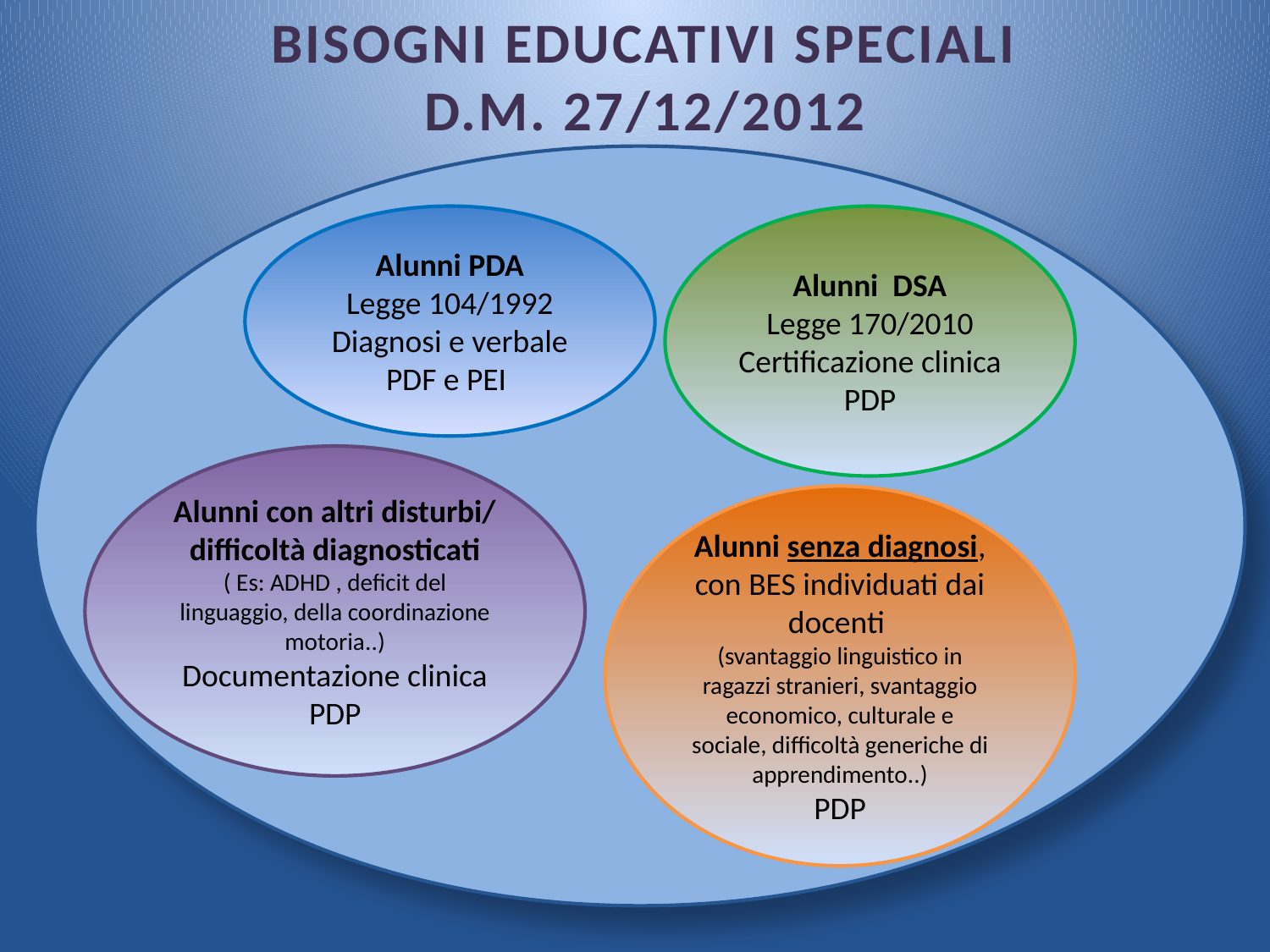

BISOGNI EDUCATIVI SPECIALI
D.M. 27/12/2012

Alunni PDA
Legge 104/1992
Diagnosi e verbale
PDF e PEI
Alunni  DSA
Legge 170/2010
Certificazione clinica
PDP

Alunni con altri disturbi/ difficoltà diagnosticati
( Es: ADHD , deficit del linguaggio, della coordinazione motoria..)
Documentazione clinica
PDP
Alunni senza diagnosi, con BES individuati dai docenti
(svantaggio linguistico in ragazzi stranieri, svantaggio economico, culturale e sociale, difficoltà generiche di apprendimento..)
PDP